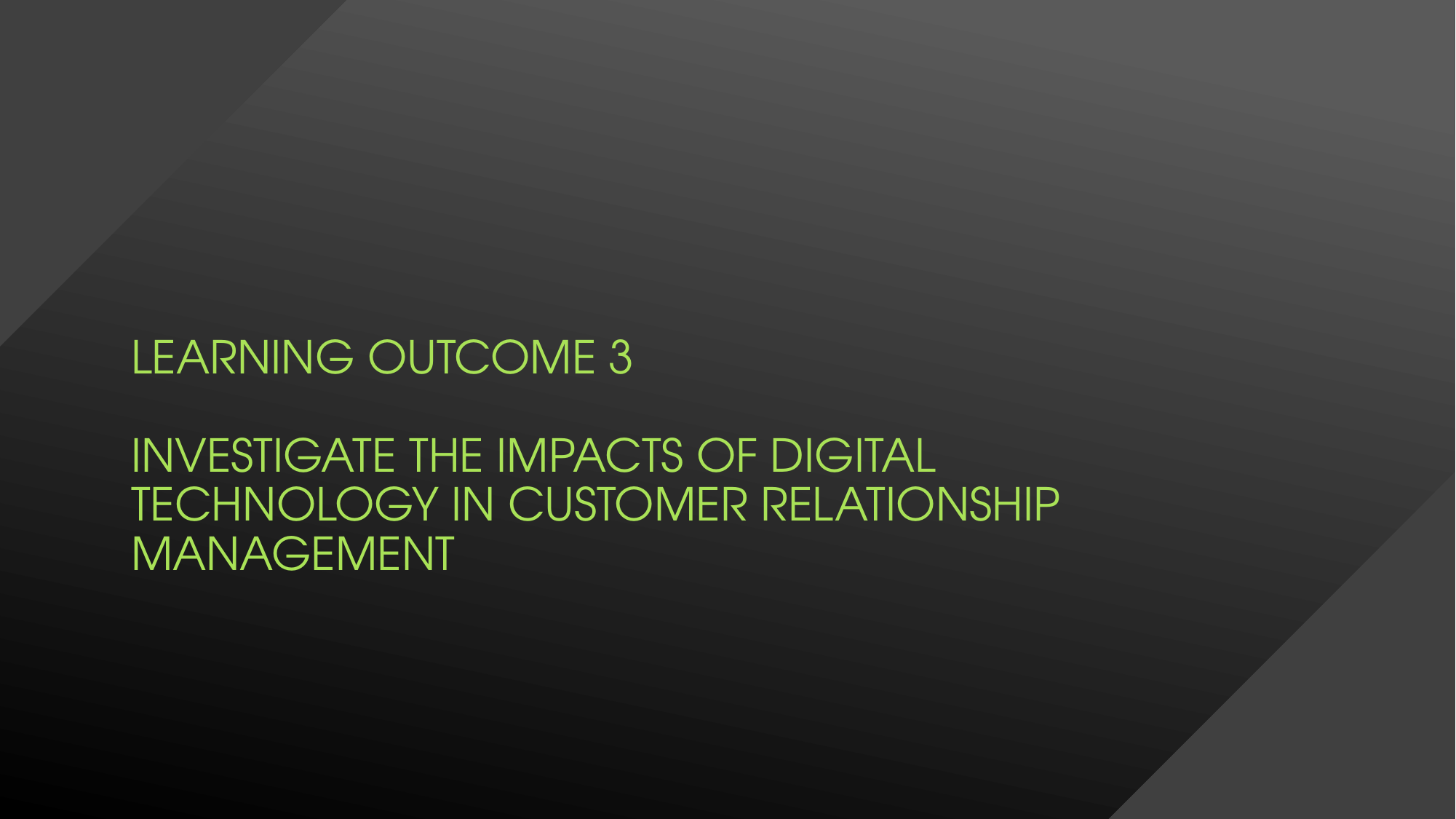

# LEARNING OUTCOME 3 Investigate the impacts of digital technology in customer relationship management